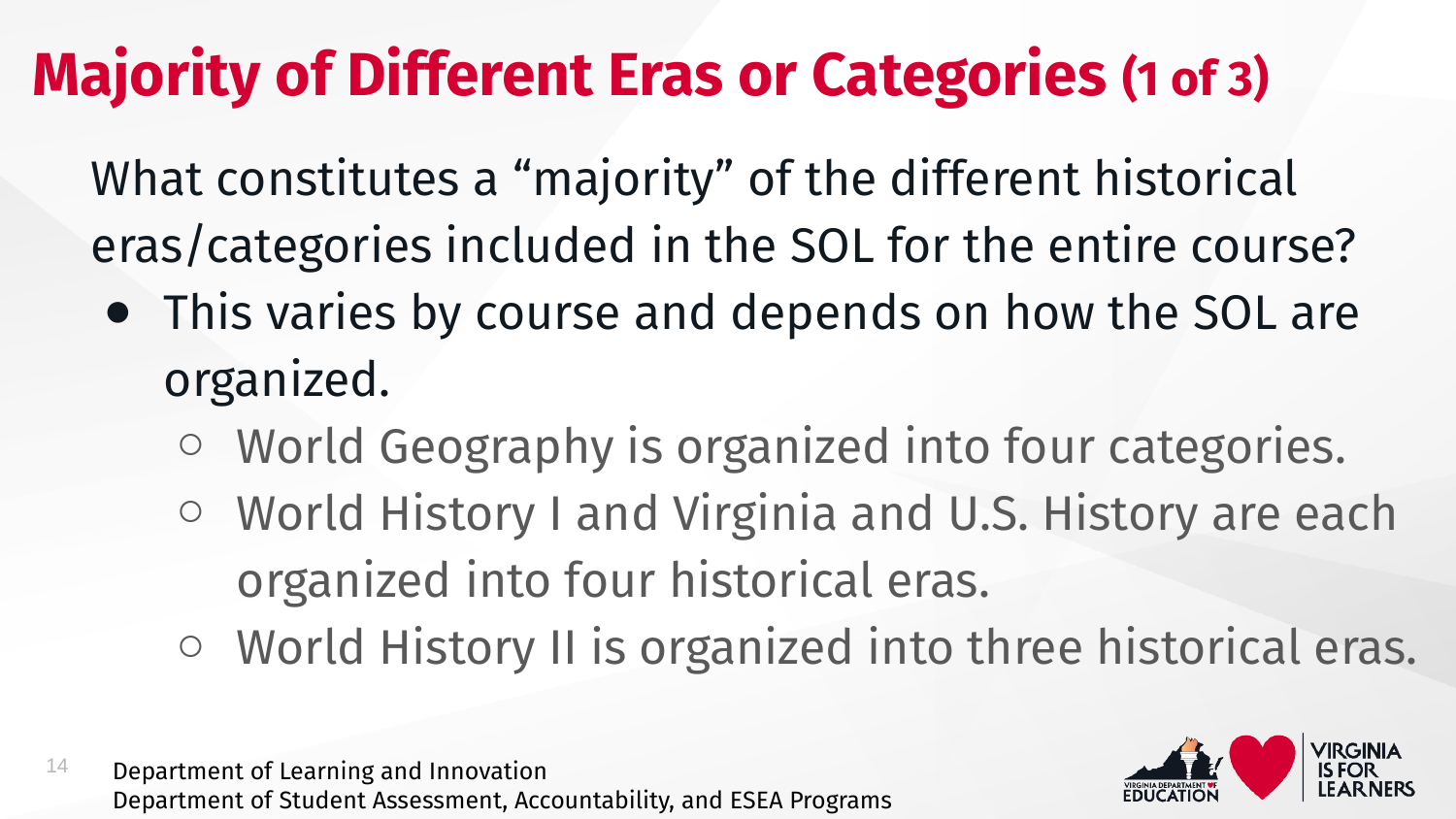

# Majority of Different Eras or Categories (1 of 3)
What constitutes a “majority” of the different historical eras/categories included in the SOL for the entire course?
This varies by course and depends on how the SOL are organized.
World Geography is organized into four categories.
World History I and Virginia and U.S. History are each organized into four historical eras.
World History II is organized into three historical eras.
14